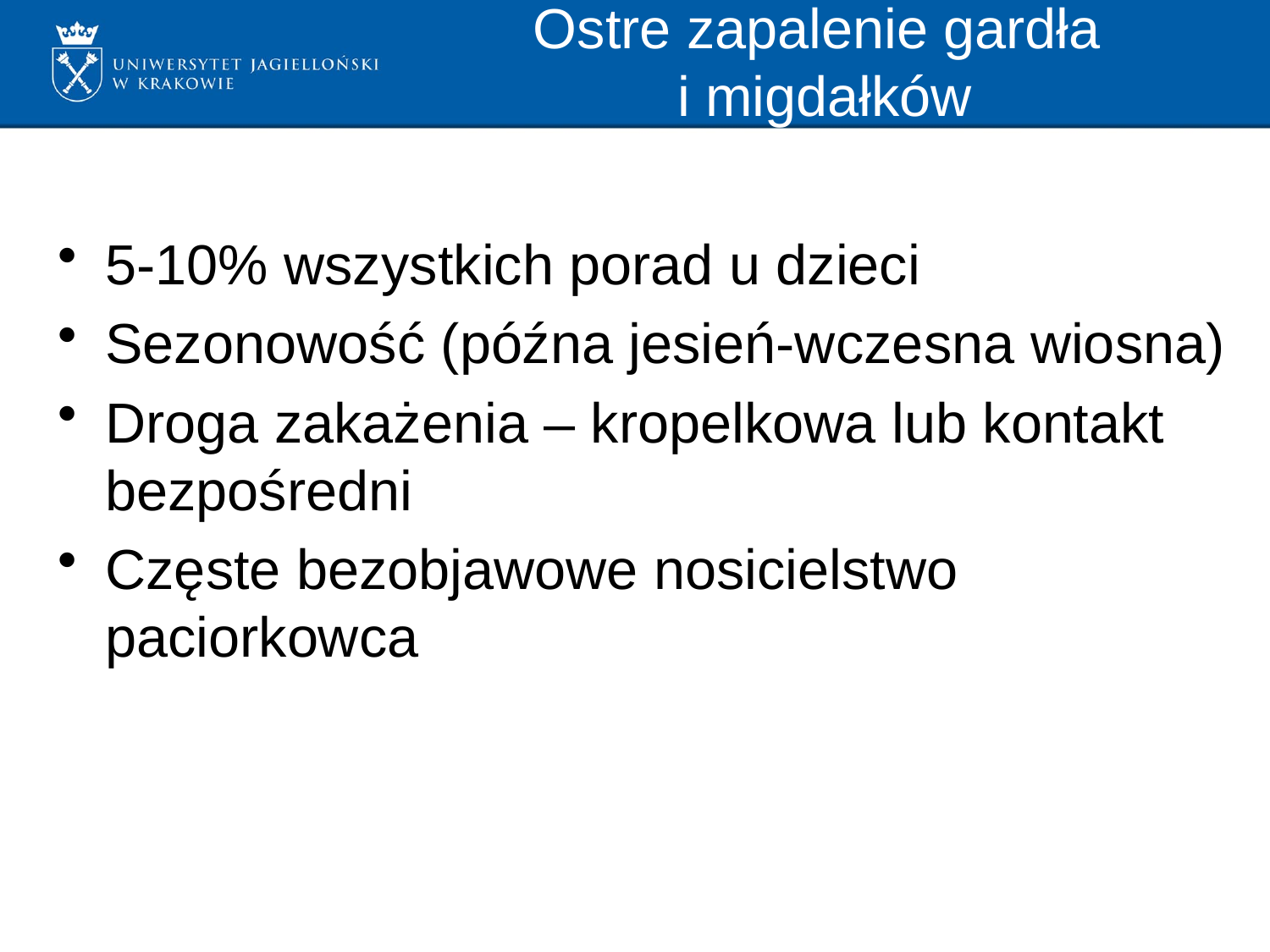

# Ostre zapalenie gardła i migdałków
5-10% wszystkich porad u dzieci
Sezonowość (późna jesień-wczesna wiosna)
Droga zakażenia – kropelkowa lub kontakt bezpośredni
Częste bezobjawowe nosicielstwo paciorkowca